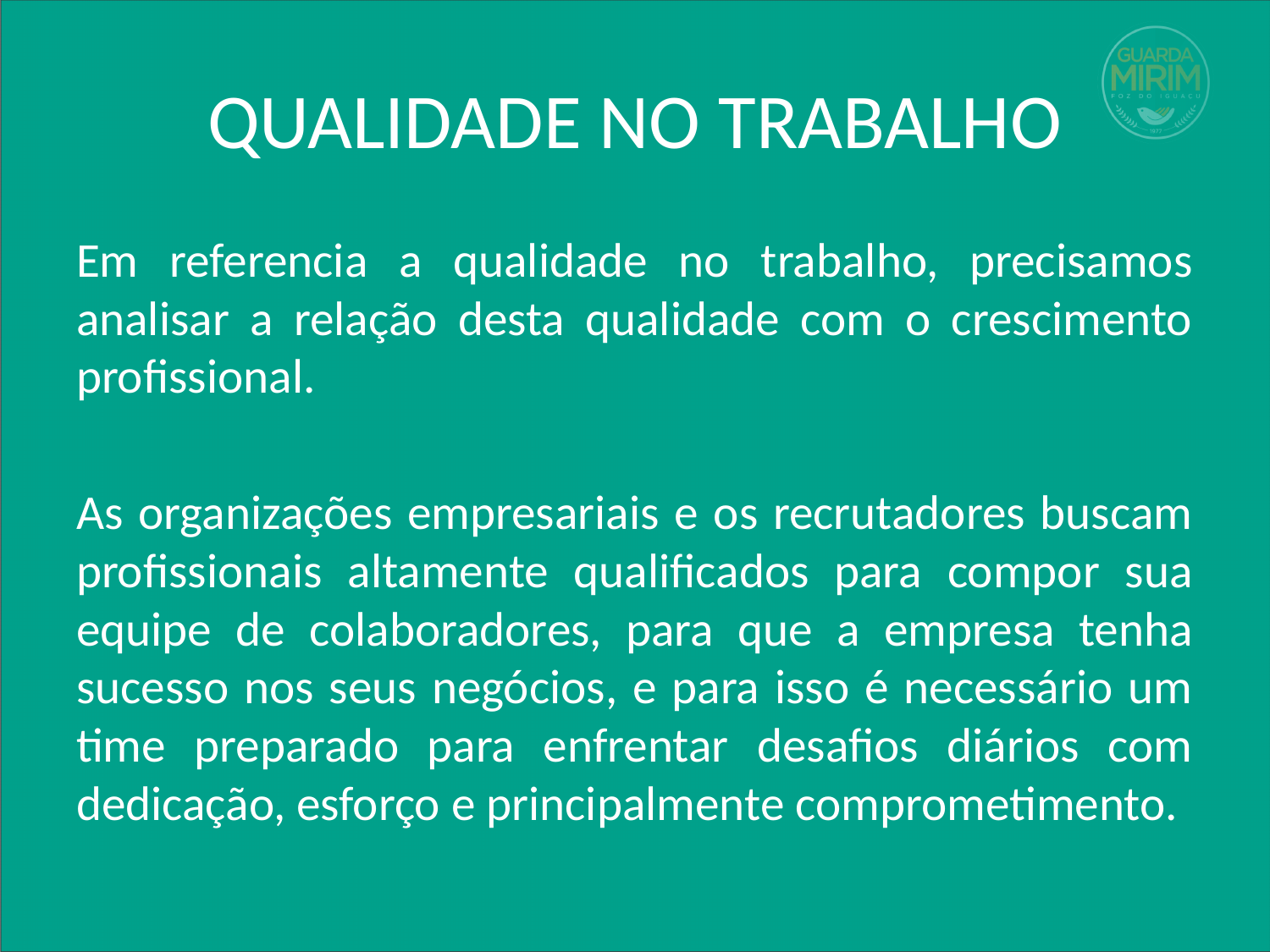

# QUALIDADE NO TRABALHO
Em referencia a qualidade no trabalho, precisamos analisar a relação desta qualidade com o crescimento profissional.

As organizações empresariais e os recrutadores buscam profissionais altamente qualificados para compor sua equipe de colaboradores, para que a empresa tenha sucesso nos seus negócios, e para isso é necessário um time preparado para enfrentar desafios diários com dedicação, esforço e principalmente comprometimento.